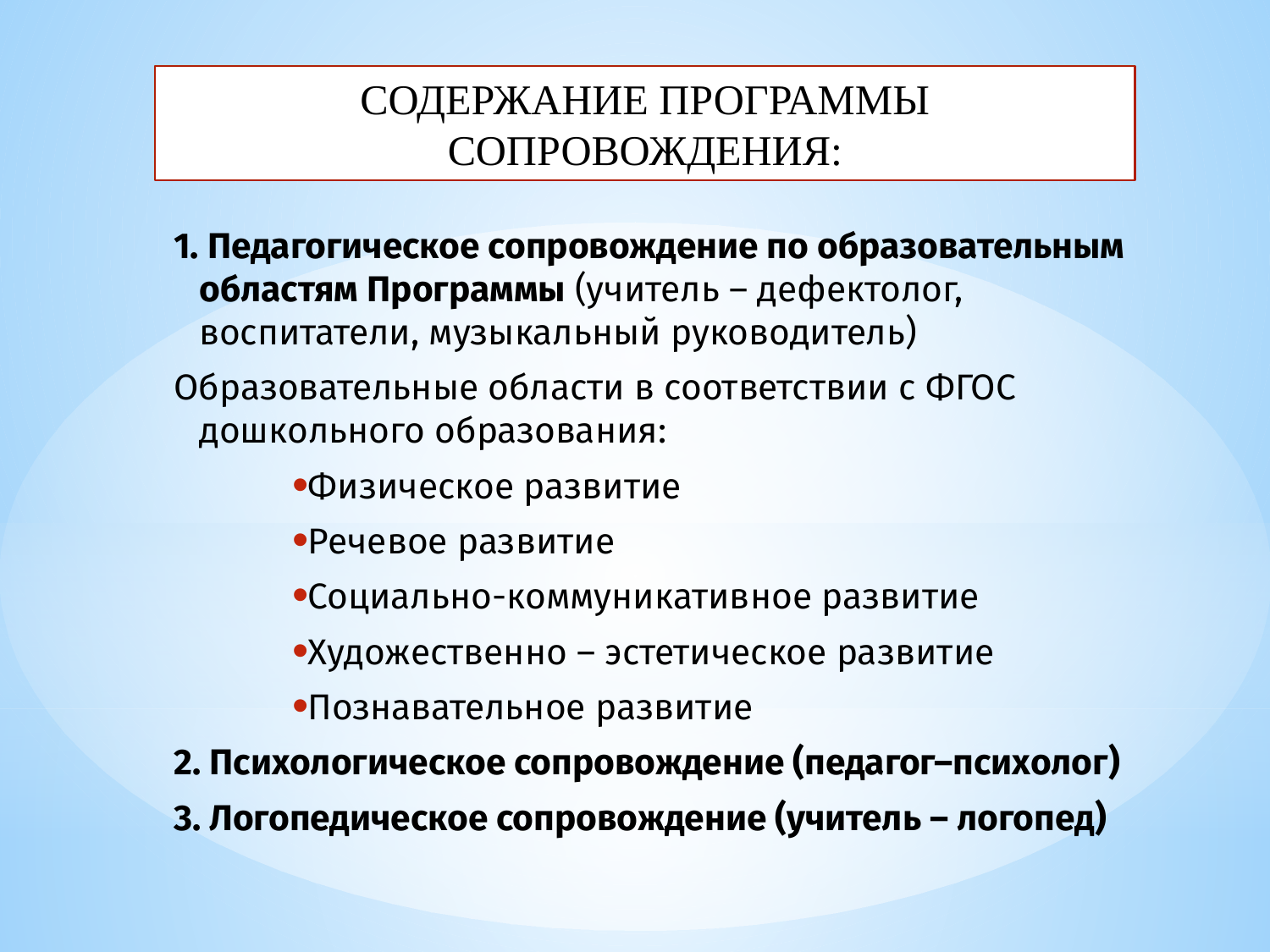

СОДЕРЖАНИЕ ПРОГРАММЫ СОПРОВОЖДЕНИЯ:
1. Педагогическое сопровождение по образовательным областям Программы (учитель – дефектолог, воспитатели, музыкальный руководитель)
Образовательные области в соответствии с ФГОС дошкольного образования:
Физическое развитие
Речевое развитие
Социально-коммуникативное развитие
Художественно – эстетическое развитие
Познавательное развитие
2. Психологическое сопровождение (педагог–психолог)
3. Логопедическое сопровождение (учитель – логопед)